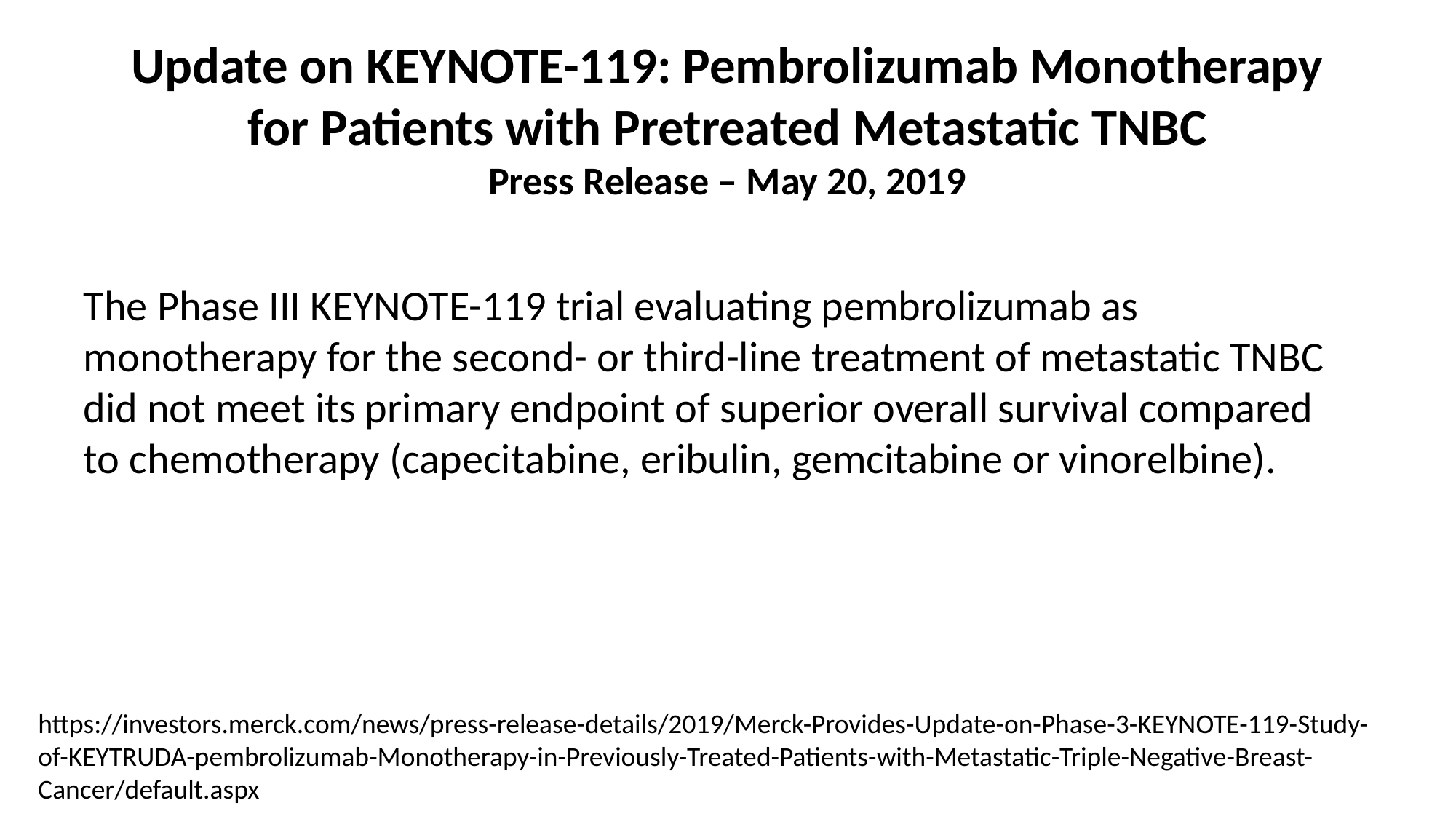

# Update on KEYNOTE-119: Pembrolizumab Monotherapy for Patients with Pretreated Metastatic TNBC Press Release – May 20, 2019
The Phase III KEYNOTE-119 trial evaluating pembrolizumab as monotherapy for the second- or third-line treatment of metastatic TNBC did not meet its primary endpoint of superior overall survival compared to chemotherapy (capecitabine, eribulin, gemcitabine or vinorelbine).
https://investors.merck.com/news/press-release-details/2019/Merck-Provides-Update-on-Phase-3-KEYNOTE-119-Study-of-KEYTRUDA-pembrolizumab-Monotherapy-in-Previously-Treated-Patients-with-Metastatic-Triple-Negative-Breast-Cancer/default.aspx